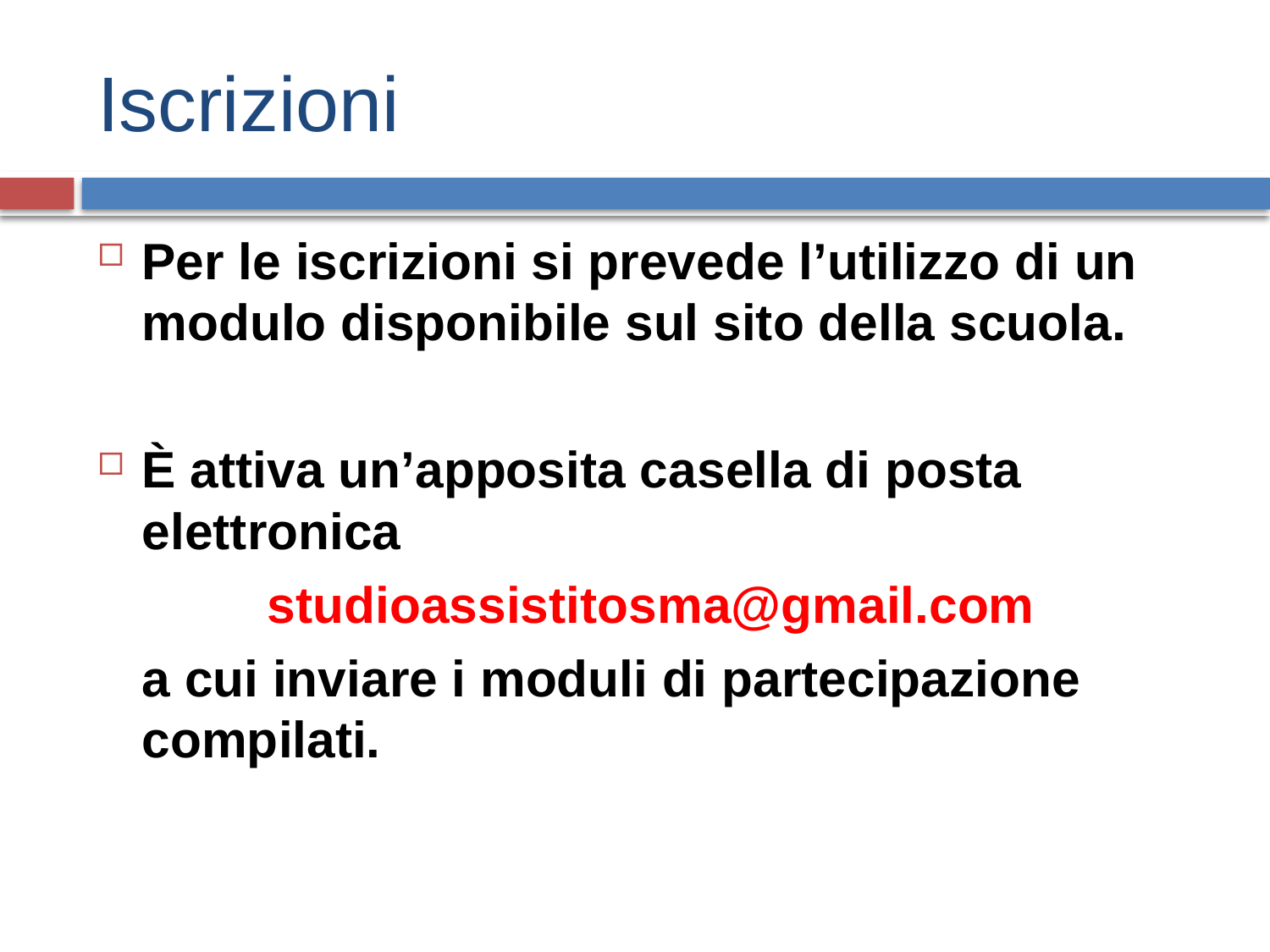

# Iscrizioni
Per le iscrizioni si prevede l’utilizzo di un modulo disponibile sul sito della scuola.

È attiva un’apposita casella di posta elettronica
studioassistitosma@gmail.com
	a cui inviare i moduli di partecipazione compilati.